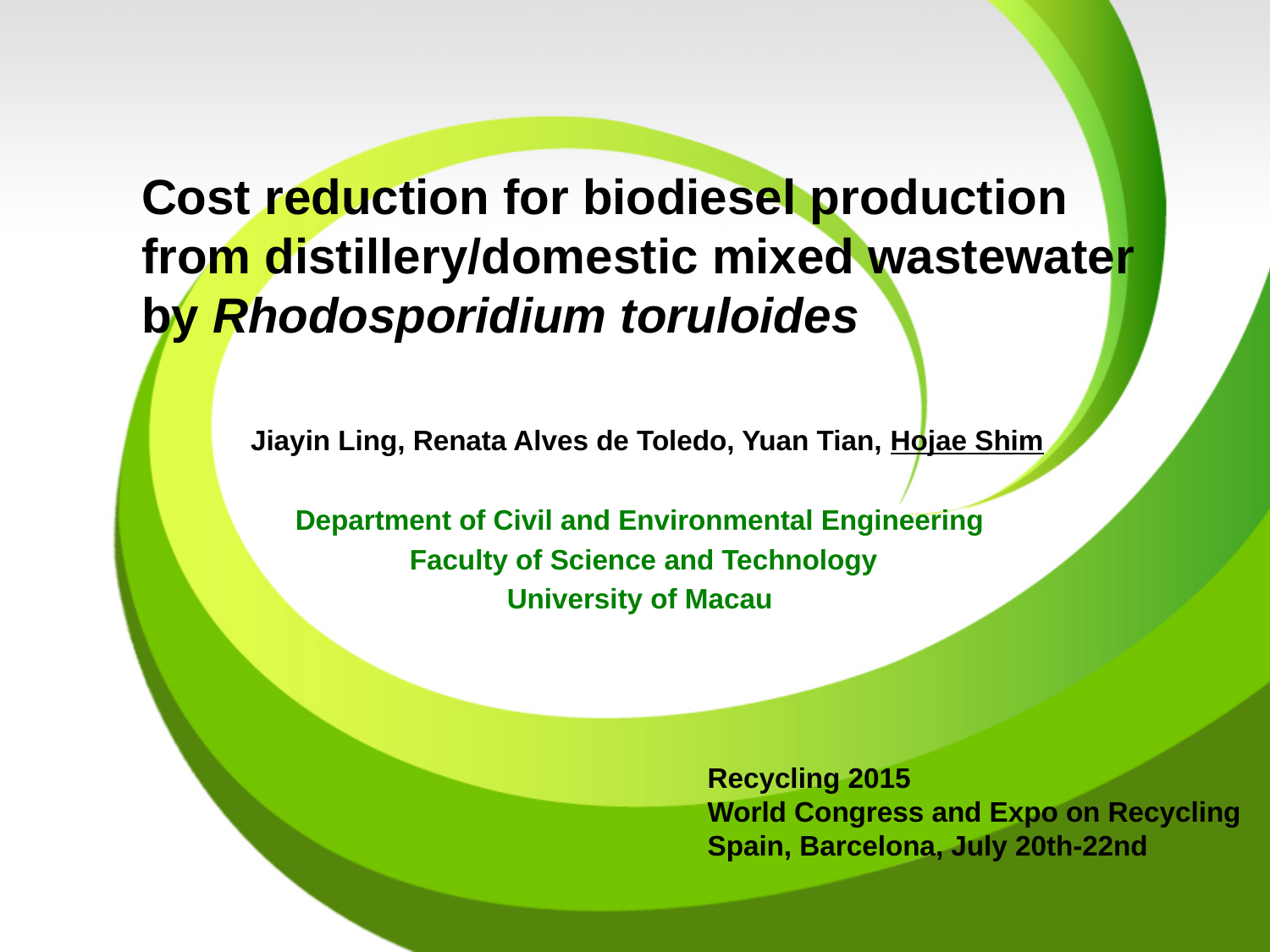

Cost reduction for biodiesel production
from distillery/domestic mixed wastewater by Rhodosporidium toruloides
Jiayin Ling, Renata Alves de Toledo, Yuan Tian, Hojae Shim
Department of Civil and Environmental Engineering
 Faculty of Science and Technology
University of Macau
Recycling 2015
World Congress and Expo on Recycling
Spain, Barcelona, July 20th-22nd